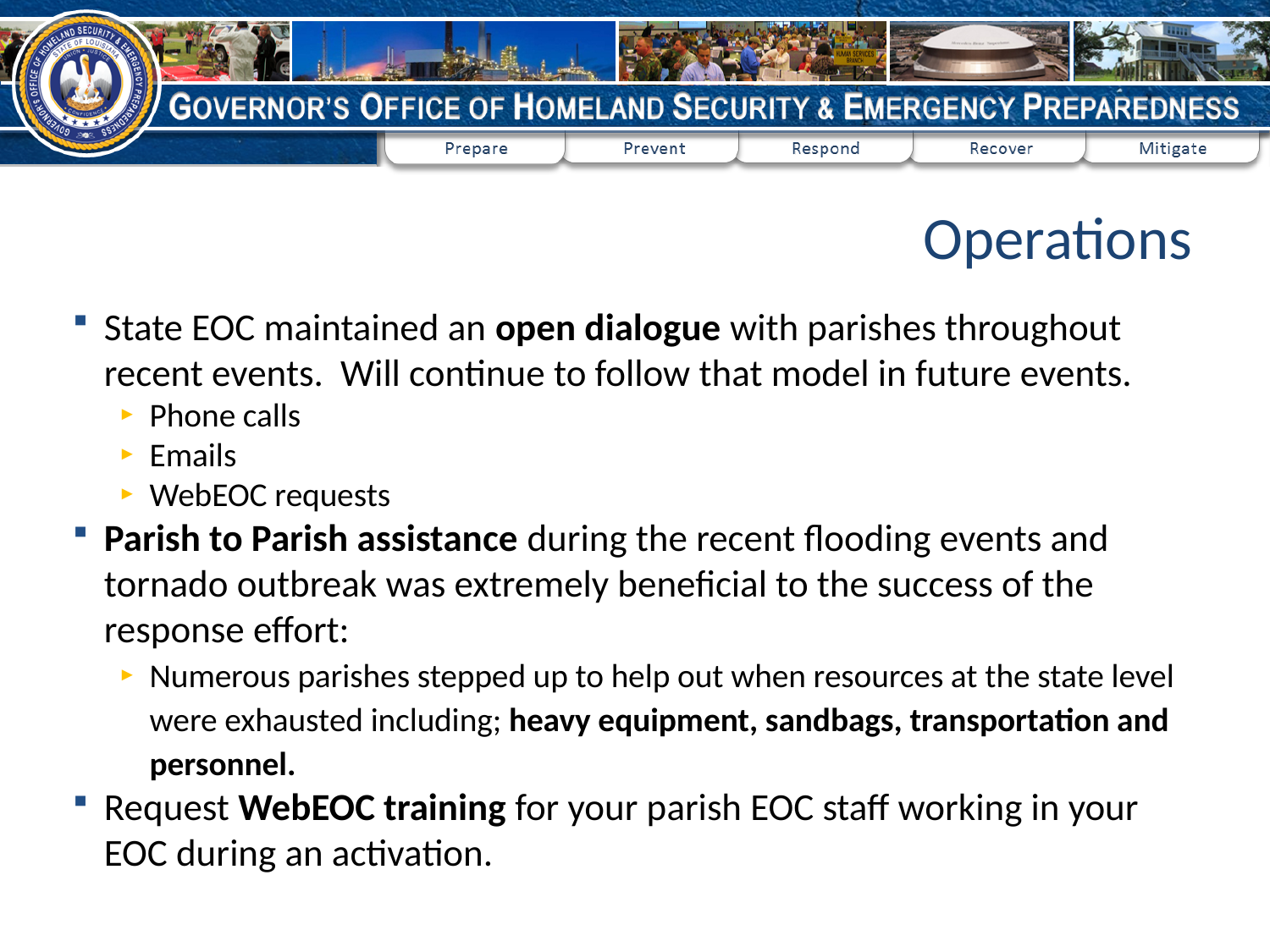

# Operations
State EOC maintained an open dialogue with parishes throughout recent events.  Will continue to follow that model in future events.
Phone calls
Emails
WebEOC requests
Parish to Parish assistance during the recent flooding events and tornado outbreak was extremely beneficial to the success of the response effort:
Numerous parishes stepped up to help out when resources at the state level were exhausted including; heavy equipment, sandbags, transportation and personnel.
Request WebEOC training for your parish EOC staff working in your EOC during an activation.